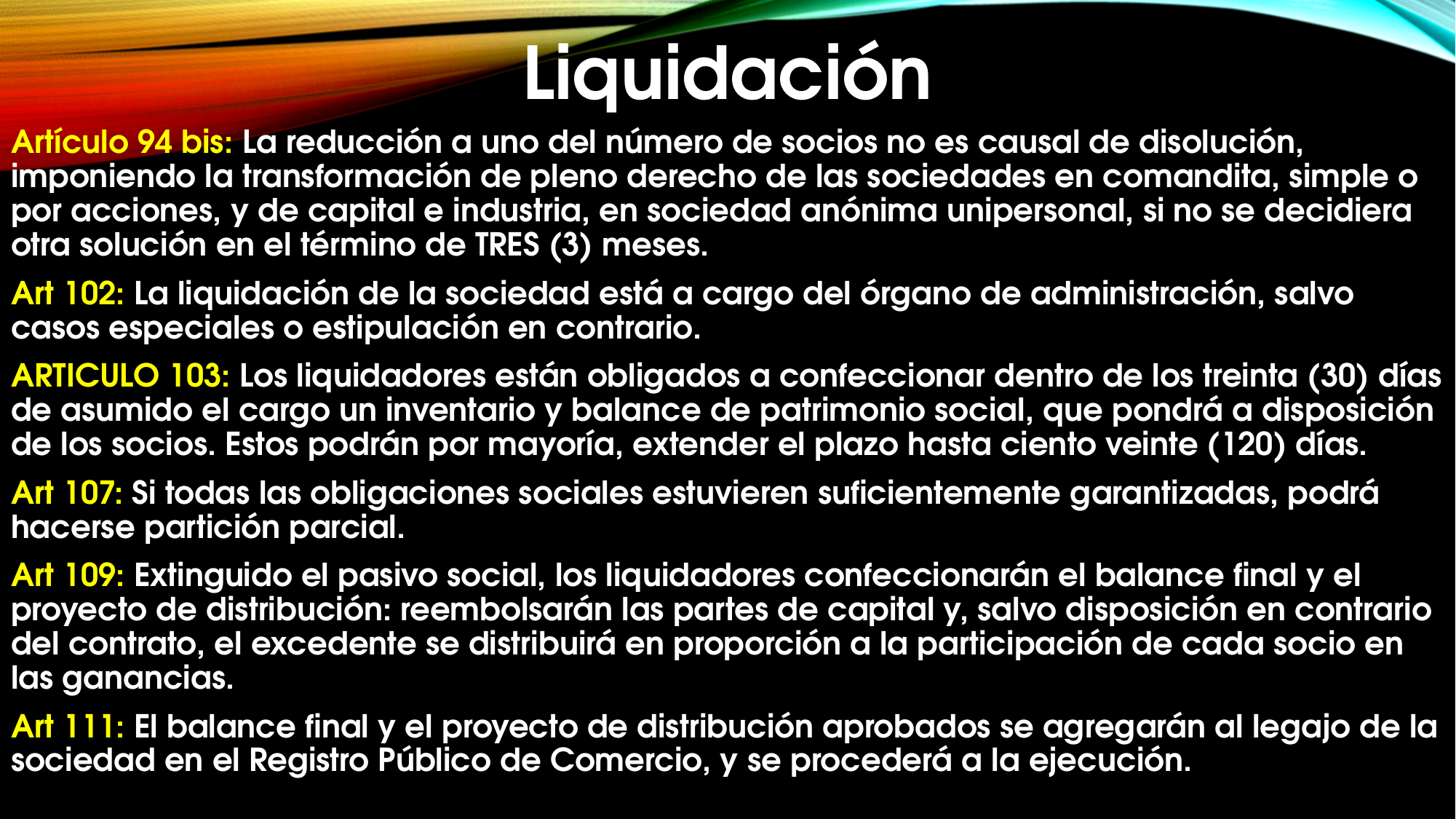

Liquidación
Artículo 94 bis: La reducción a uno del número de socios no es causal de disolución, imponiendo la transformación de pleno derecho de las sociedades en comandita, simple o por acciones, y de capital e industria, en sociedad anónima unipersonal, si no se decidiera otra solución en el término de TRES (3) meses.
Art 102: La liquidación de la sociedad está a cargo del órgano de administración, salvo casos especiales o estipulación en contrario.
ARTICULO 103: Los liquidadores están obligados a confeccionar dentro de los treinta (30) días de asumido el cargo un inventario y balance de patrimonio social, que pondrá a disposición de los socios. Estos podrán por mayoría, extender el plazo hasta ciento veinte (120) días.
Art 107: Si todas las obligaciones sociales estuvieren suficientemente garantizadas, podrá hacerse partición parcial.
Art 109: Extinguido el pasivo social, los liquidadores confeccionarán el balance final y el proyecto de distribución: reembolsarán las partes de capital y, salvo disposición en contrario del contrato, el excedente se distribuirá en proporción a la participación de cada socio en las ganancias.
Art 111: El balance final y el proyecto de distribución aprobados se agregarán al legajo de la sociedad en el Registro Público de Comercio, y se procederá a la ejecución.